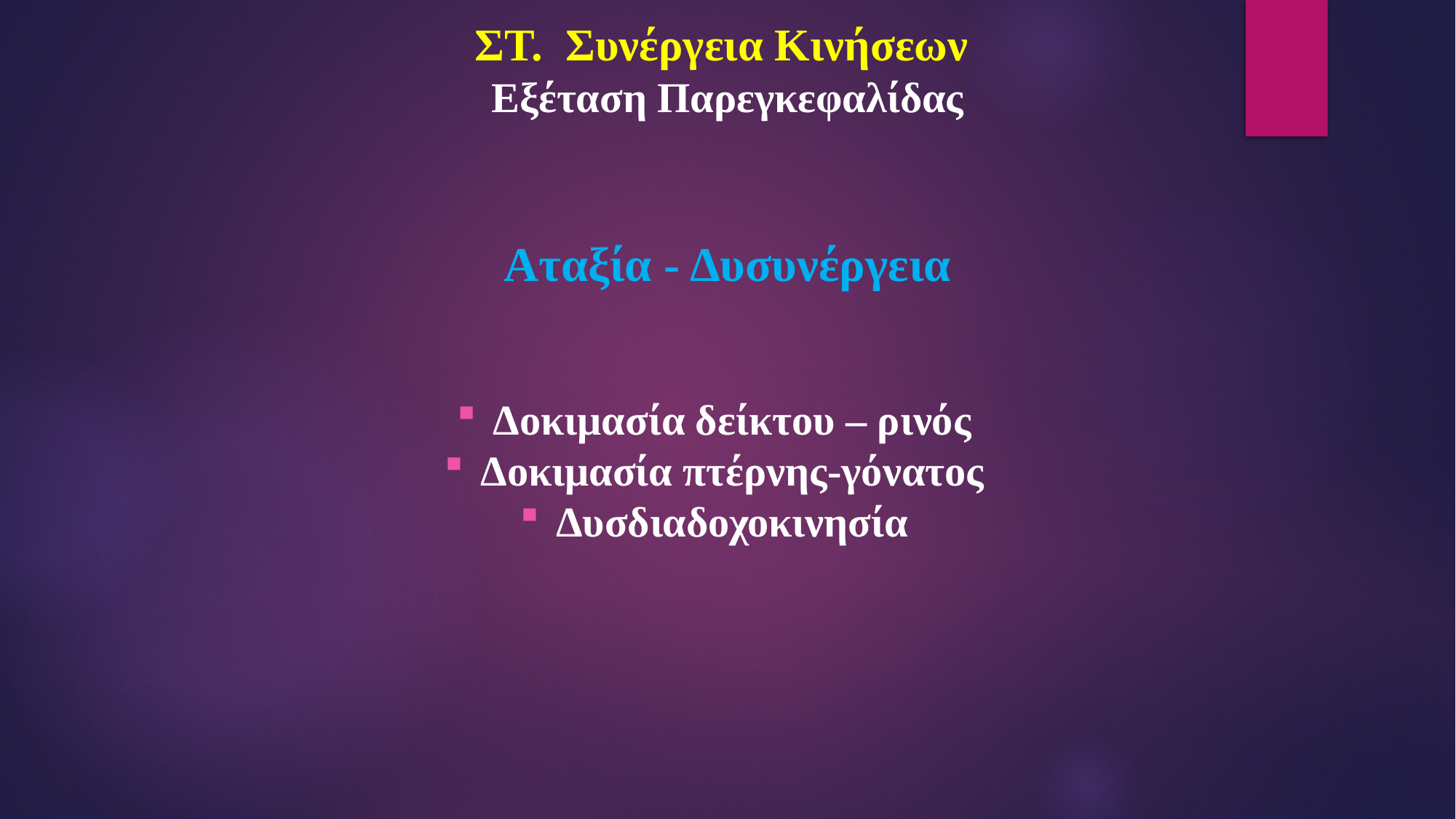

ΣΤ.  Συνέργεια Κινήσεων
Εξέταση Παρεγκεφαλίδας
Αταξία - Δυσυνέργεια
 Δοκιμασία δείκτου – ρινός
 Δοκιμασία πτέρνης-γόνατος
 Δυσδιαδοχοκινησία